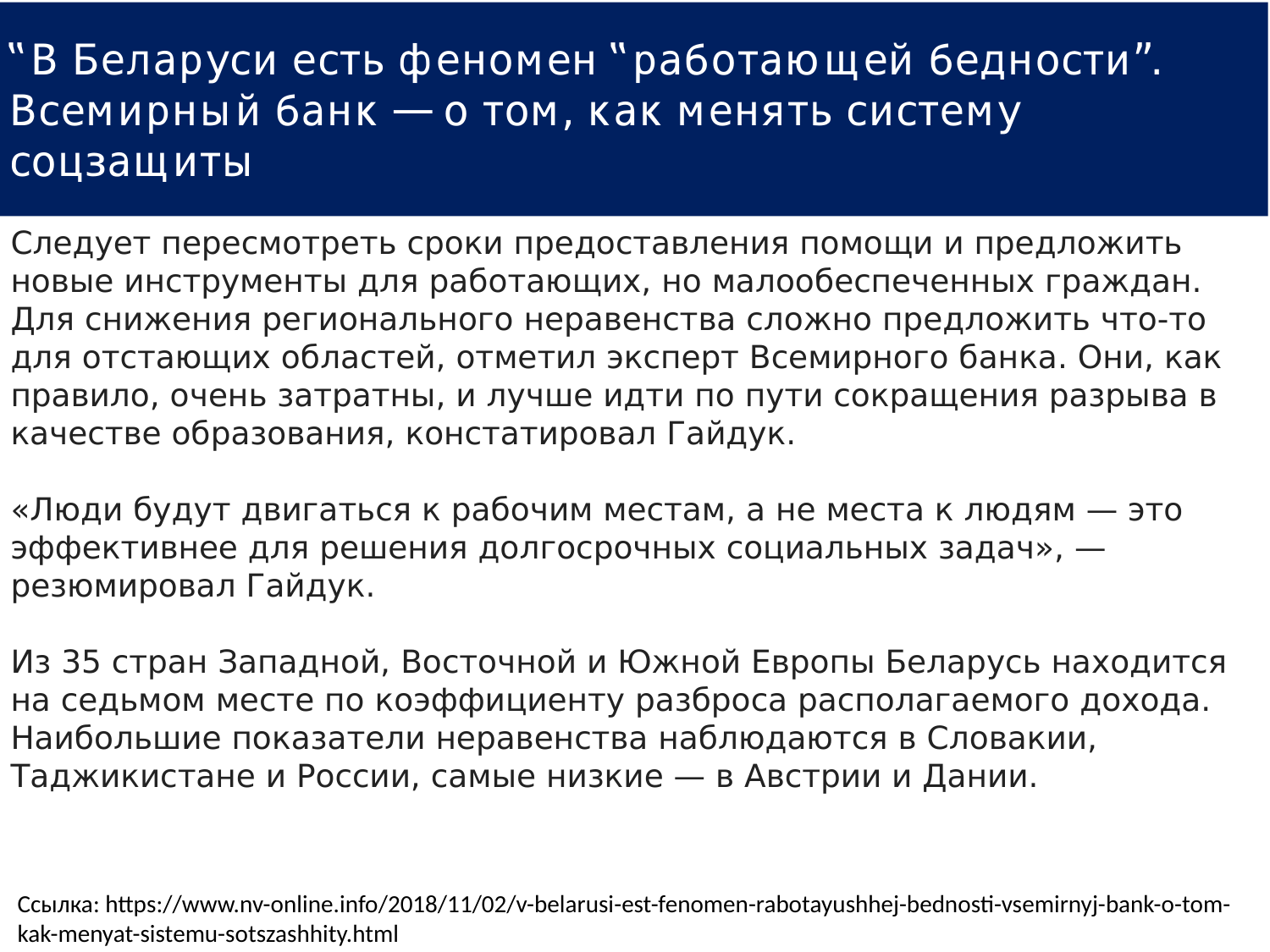

“В Беларуси есть феномен “работающей бедности”. Всемирный банк — о том, как менять систему соцзащиты
Следует пересмотреть сроки предоставления помощи и предложить новые инструменты для работающих, но малообеспеченных граждан.
Для снижения регионального неравенства сложно предложить что-то для отстающих областей, отметил эксперт Всемирного банка. Они, как правило, очень затратны, и лучше идти по пути сокращения разрыва в качестве образования, констатировал Гайдук.

«Люди будут двигаться к рабочим местам, а не места к людям — это эффективнее для решения долгосрочных социальных задач», — резюмировал Гайдук.

Из 35 стран Западной, Восточной и Южной Европы Беларусь находится на седьмом месте по коэффициенту разброса располагаемого дохода. Наибольшие показатели неравенства наблюдаются в Словакии, Таджикистане и России, самые низкие — в Австрии и Дании.
# Ссылка: https://www.nv-online.info/2018/11/02/v-belarusi-est-fenomen-rabotayushhej-bednosti-vsemirnyj-bank-o-tom-kak-menyat-sistemu-sotszashhity.html